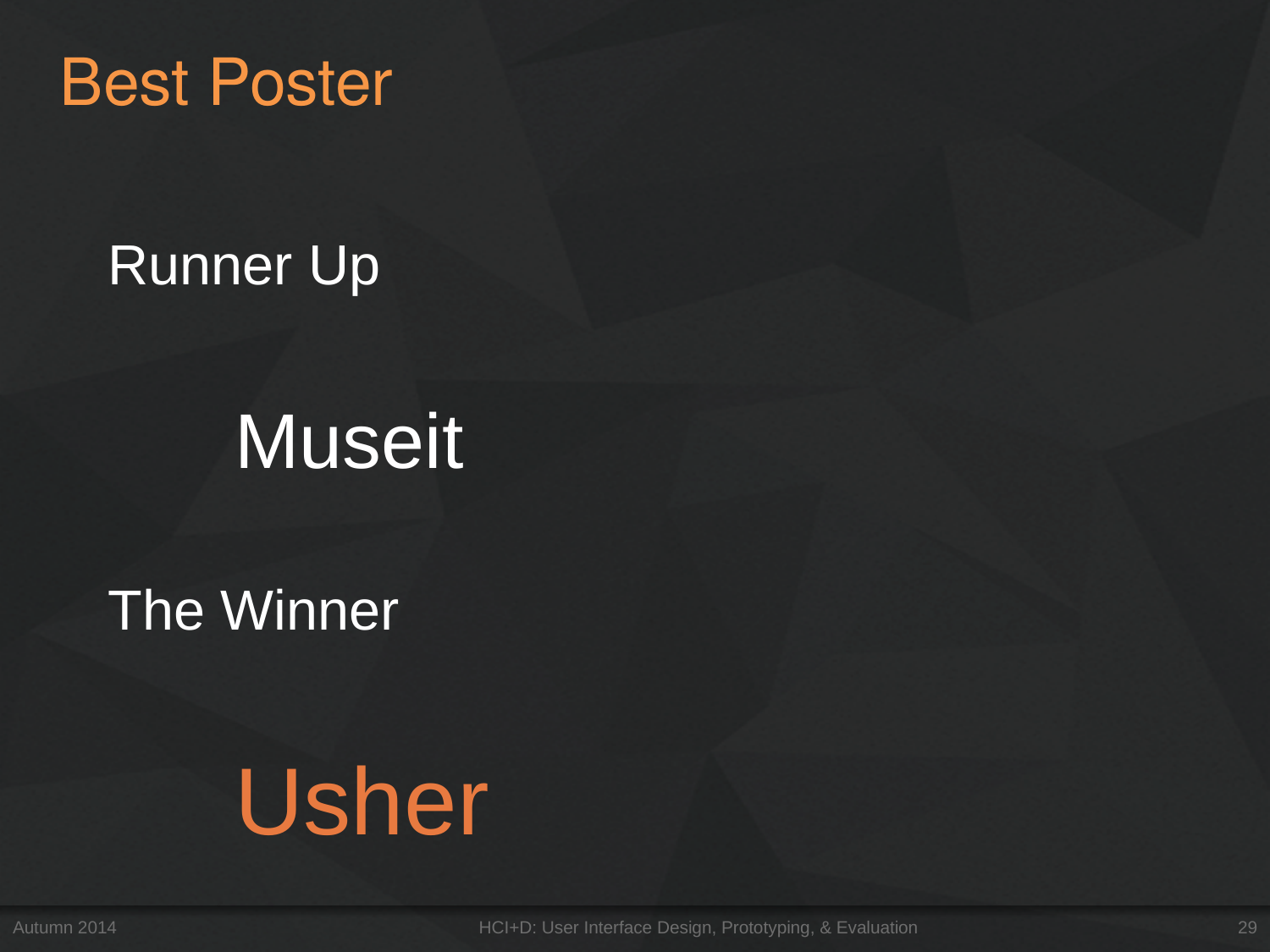

# Best Poster
Runner Up

	Museit

The Winner

	Usher

Autumn 2014
HCI+D: User Interface Design, Prototyping, & Evaluation
29